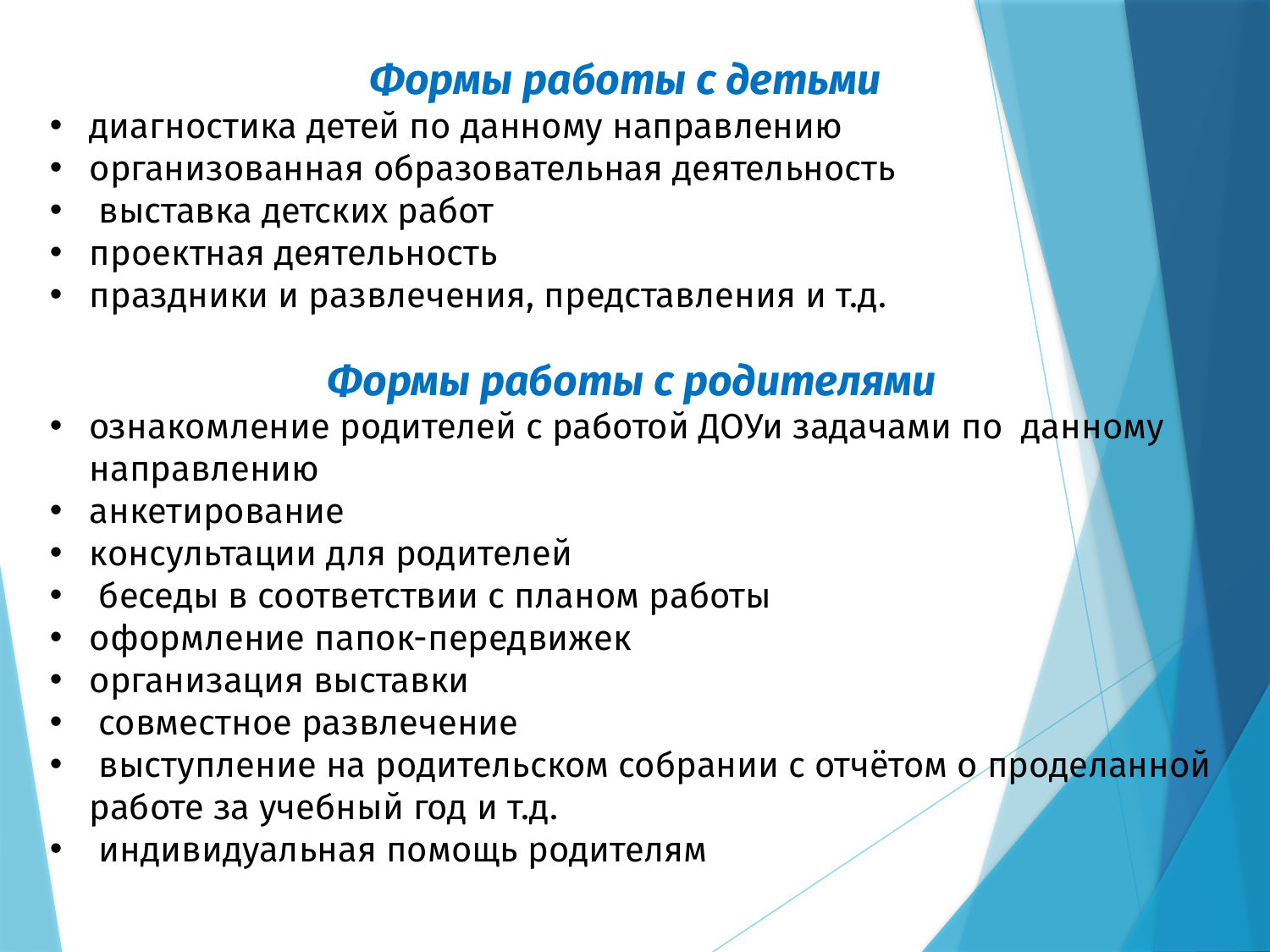

Формы работы с детьми
диагностика детей по данному направлению
организованная образовательная деятельность
 выставка детских работ
проектная деятельность
праздники и развлечения, представления и т.д.

Формы работы с родителями
ознакомление родителей с работой ДОУи задачами по  данному направлению
анкетирование
консультации для родителей
 беседы в соответствии с планом работы
оформление папок-передвижек
организация выставки
 совместное развлечение
 выступление на родительском собрании с отчётом о проделанной работе за учебный год и т.д.
 индивидуальная помощь родителям